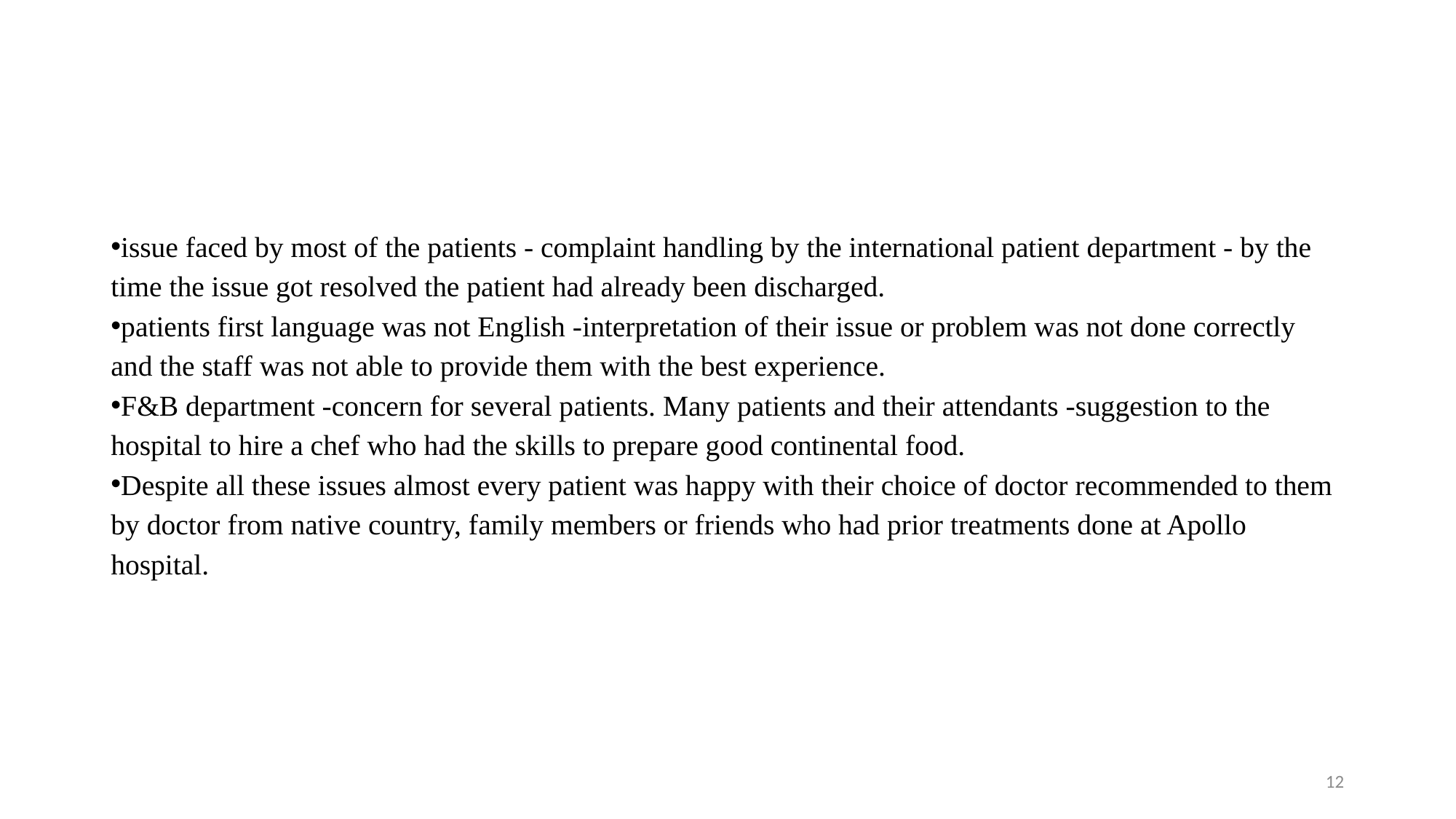

issue faced by most of the patients - complaint handling by the international patient department - by the time the issue got resolved the patient had already been discharged.
patients first language was not English -interpretation of their issue or problem was not done correctly and the staff was not able to provide them with the best experience.
F&B department -concern for several patients. Many patients and their attendants -suggestion to the hospital to hire a chef who had the skills to prepare good continental food.
Despite all these issues almost every patient was happy with their choice of doctor recommended to them by doctor from native country, family members or friends who had prior treatments done at Apollo hospital.

12